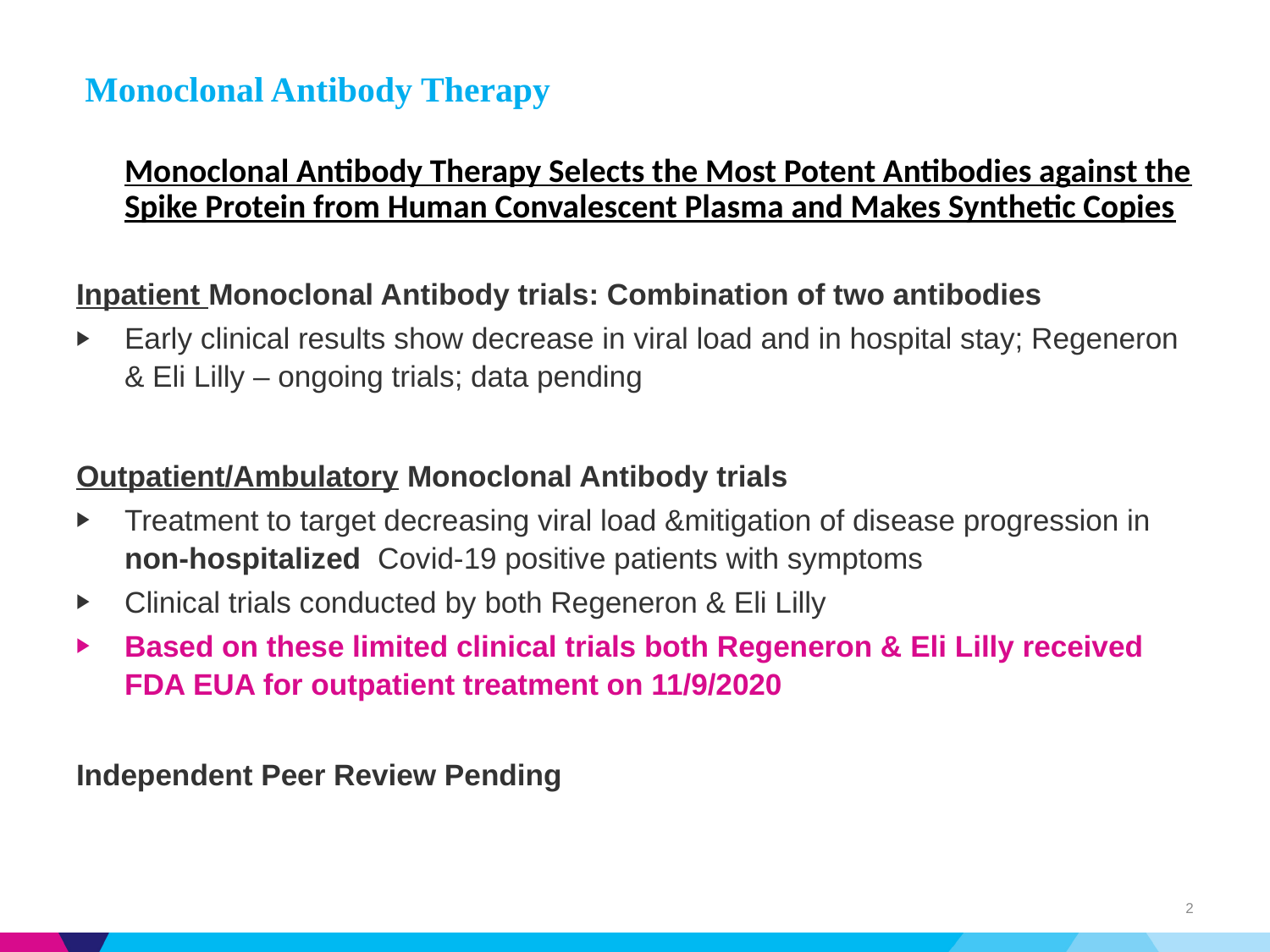

# Monoclonal Antibody Therapy
Monoclonal Antibody Therapy Selects the Most Potent Antibodies against the Spike Protein from Human Convalescent Plasma and Makes Synthetic Copies

Inpatient Monoclonal Antibody trials: Combination of two antibodies
Early clinical results show decrease in viral load and in hospital stay; Regeneron & Eli Lilly – ongoing trials; data pending

Outpatient/Ambulatory Monoclonal Antibody trials
Treatment to target decreasing viral load &mitigation of disease progression in non-hospitalized  Covid-19 positive patients with symptoms
Clinical trials conducted by both Regeneron & Eli Lilly
Based on these limited clinical trials both Regeneron & Eli Lilly received FDA EUA for outpatient treatment on 11/9/2020

Independent Peer Review Pending

2